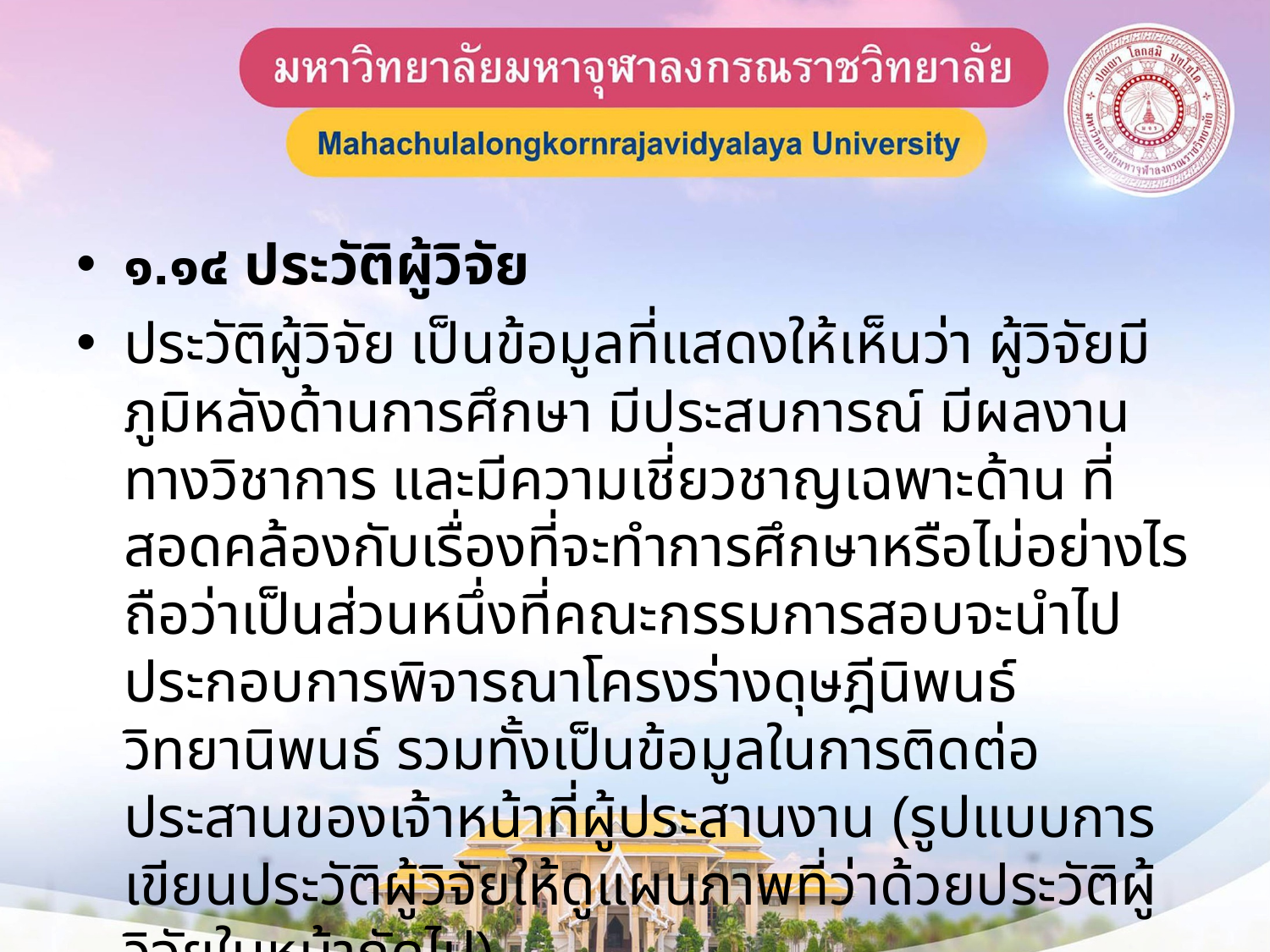

๑.๑๔ ประวัติผู้วิจัย
ประวัติผู้วิจัย เป็นข้อมูลที่แสดงให้เห็นว่า ผู้วิจัยมีภูมิหลังด้านการศึกษา มีประสบการณ์ มีผลงานทางวิชาการ และมีความเชี่ยวชาญเฉพาะด้าน ที่สอดคล้องกับเรื่องที่จะทำการศึกษาหรือไม่อย่างไร ถือว่าเป็นส่วนหนึ่งที่คณะกรรมการสอบจะนำไปประกอบการพิจารณาโครงร่างดุษฎีนิพนธ์ วิทยานิพนธ์ รวมทั้งเป็นข้อมูลในการติดต่อประสานของเจ้าหน้าที่ผู้ประสานงาน (รูปแบบการเขียนประวัติผู้วิจัยให้ดูแผนภาพที่ว่าด้วยประวัติผู้วิจัยในหน้าถัดไป)